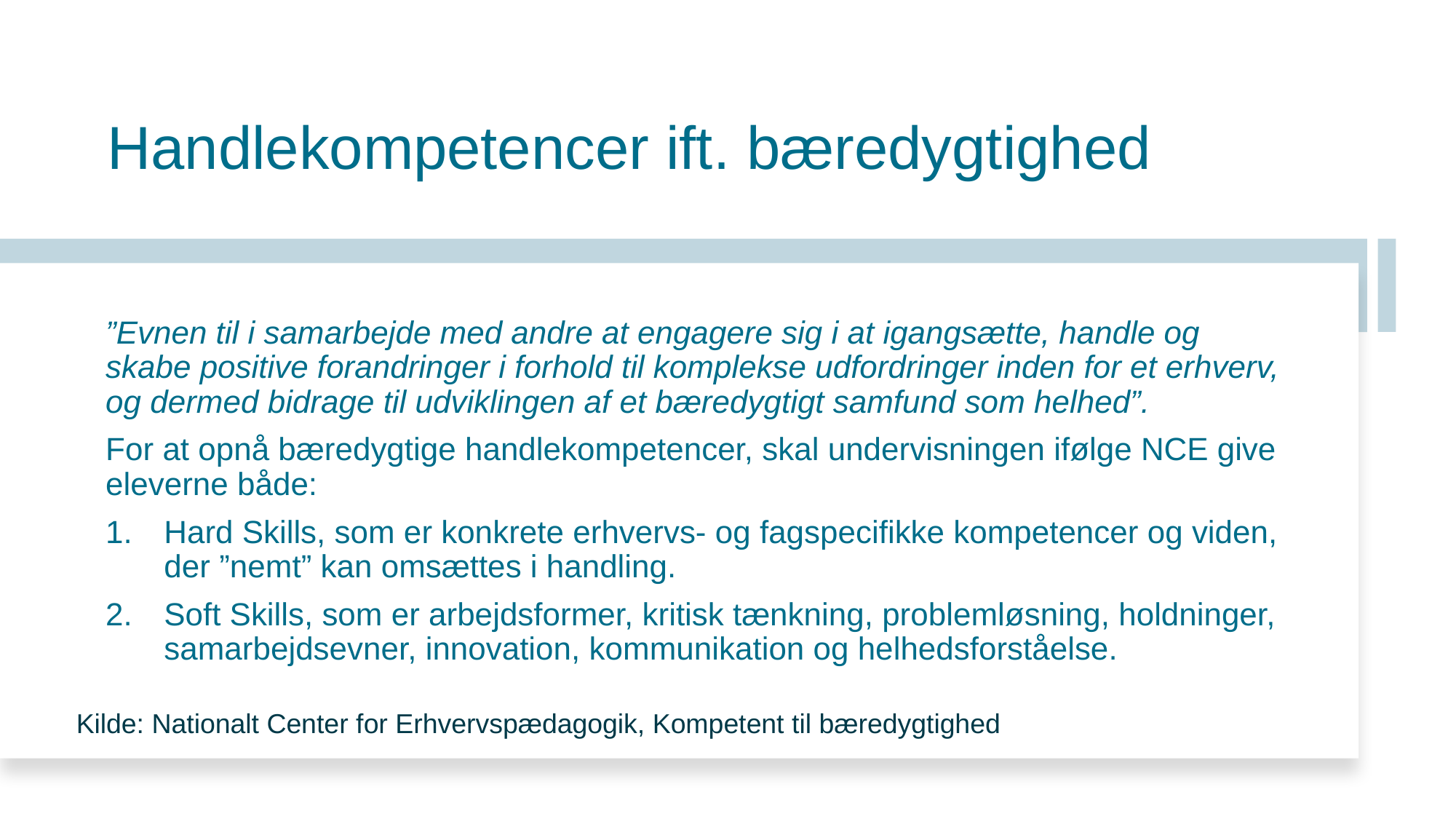

# Handlekompetencer ift. bæredygtighed

”Evnen til i samarbejde med andre at engagere sig i at igangsætte, handle og skabe positive forandringer i forhold til komplekse udfordringer inden for et erhverv, og dermed bidrage til udviklingen af et bæredygtigt samfund som helhed”.
For at opnå bæredygtige handlekompetencer, skal undervisningen ifølge NCE give eleverne både:
Hard Skills, som er konkrete erhvervs- og fagspecifikke kompetencer og viden, der ”nemt” kan omsættes i handling.
Soft Skills, som er arbejdsformer, kritisk tænkning, problemløsning, holdninger, samarbejdsevner, innovation, kommunikation og helhedsforståelse.

Kilde: Nationalt Center for Erhvervspædagogik, Kompetent til bæredygtighed